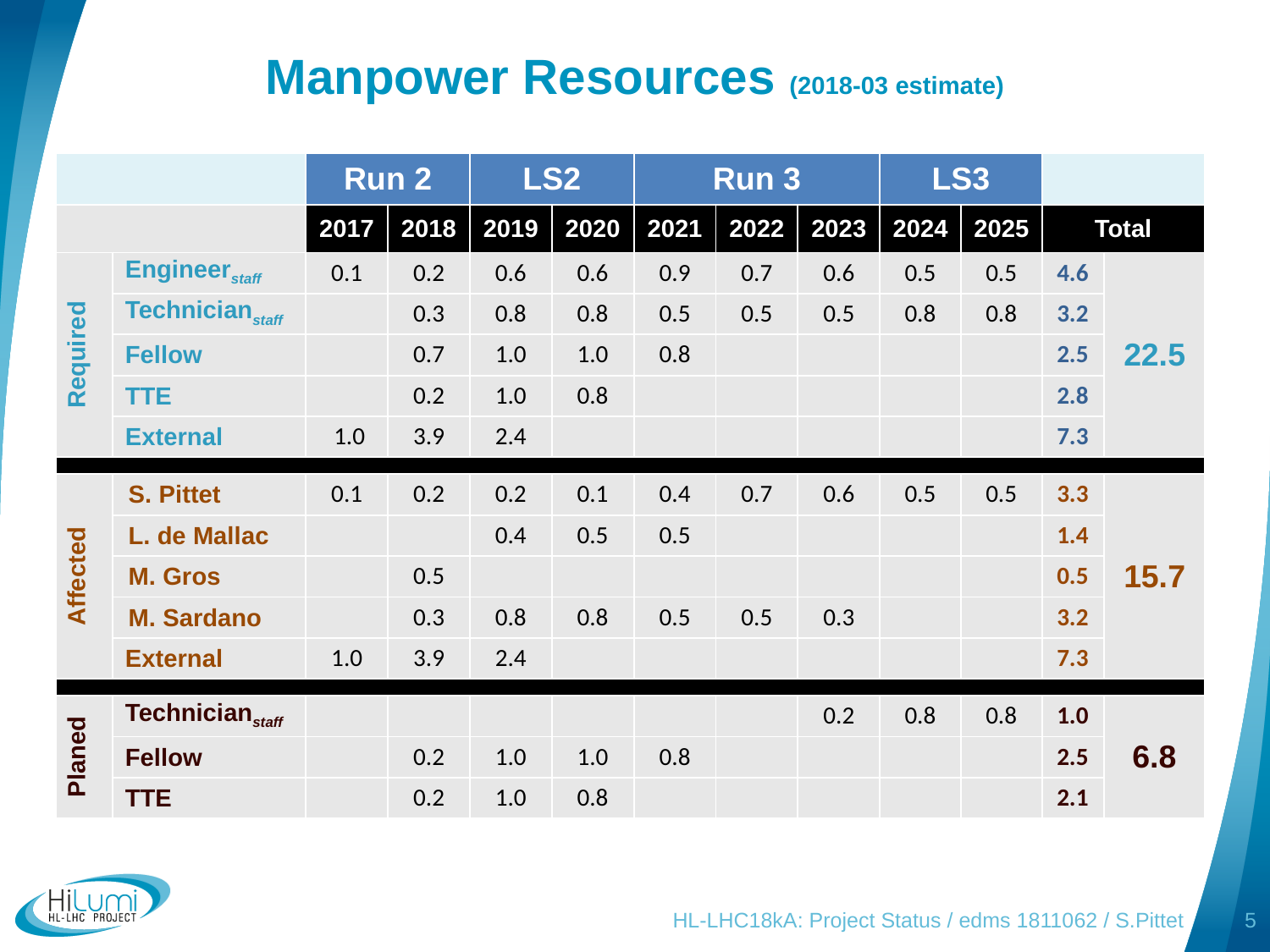

# Manpower Resources (2018-03 estimate)
|  |  | Run 2 |  | LS2 |  | Run 3 |  |  | LS3 |  |  |  |
| --- | --- | --- | --- | --- | --- | --- | --- | --- | --- | --- | --- | --- |
|  |  | 2017 | 2018 | 2019 | 2020 | 2021 | 2022 | 2023 | 2024 | 2025 | Total |  |
| Required | Engineerstaff | 0.1 | 0.2 | 0.6 | 0.6 | 0.9 | 0.7 | 0.6 | 0.5 | 0.5 | 4.6 | 22.5 |
|  | Technicianstaff |  | 0.3 | 0.8 | 0.8 | 0.5 | 0.5 | 0.5 | 0.8 | 0.8 | 3.2 |  |
|  | Fellow |  | 0.7 | 1.0 | 1.0 | 0.8 |  |  |  |  | 2.5 |  |
|  | TTE |  | 0.2 | 1.0 | 0.8 |  |  |  |  |  | 2.8 |  |
|  | External | 1.0 | 3.9 | 2.4 |  |  |  |  |  |  | 7.3 |  |
|  |  |  |  |  |  |  |  |  |  |  |  |  |
| Affected | S. Pittet | 0.1 | 0.2 | 0.2 | 0.1 | 0.4 | 0.7 | 0.6 | 0.5 | 0.5 | 3.3 | 15.7 |
|  | L. de Mallac |  |  | 0.4 | 0.5 | 0.5 |  |  |  |  | 1.4 |  |
|  | M. Gros |  | 0.5 |  |  |  |  |  |  |  | 0.5 |  |
|  | M. Sardano |  | 0.3 | 0.8 | 0.8 | 0.5 | 0.5 | 0.3 |  |  | 3.2 |  |
|  | External | 1.0 | 3.9 | 2.4 |  |  |  |  |  |  | 7.3 |  |
|  |  |  |  |  |  |  |  |  |  |  |  |  |
| Planed | Technicianstaff |  |  |  |  |  |  | 0.2 | 0.8 | 0.8 | 1.0 | 6.8 |
|  | Fellow |  | 0.2 | 1.0 | 1.0 | 0.8 |  |  |  |  | 2.5 |  |
|  | TTE |  | 0.2 | 1.0 | 0.8 |  |  |  |  |  | 2.1 |  |

HL-LHC18kA: Project Status / edms 1811062 / S.Pittet
5